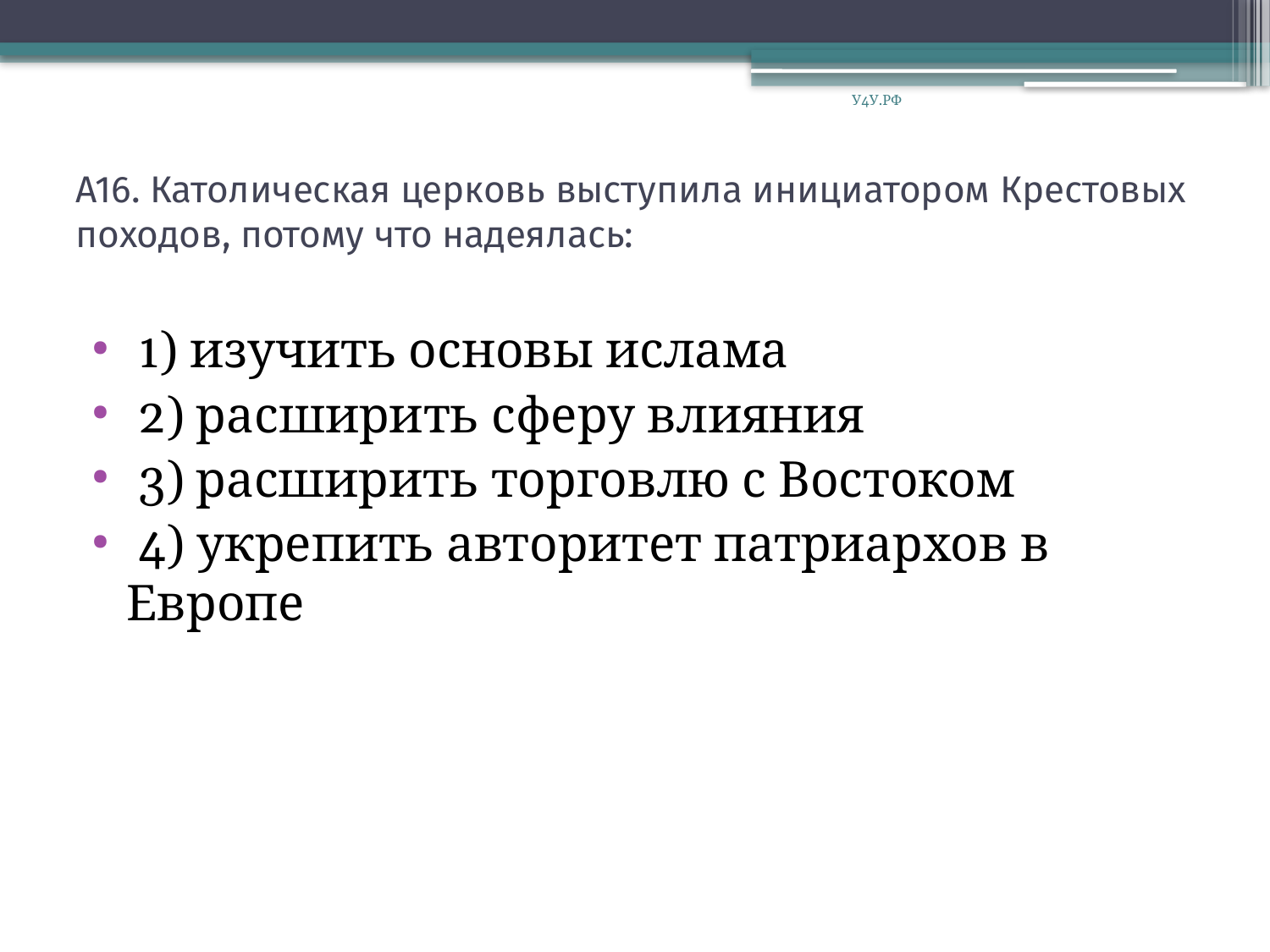

У4У.РФ
# А16. Католическая церковь выступила инициатором Крестовых походов, потому что надеялась:
 1) изучить основы ислама
 2) расширить сферу влияния
 3) расширить торговлю с Востоком
 4) укрепить авторитет патриархов в Европе